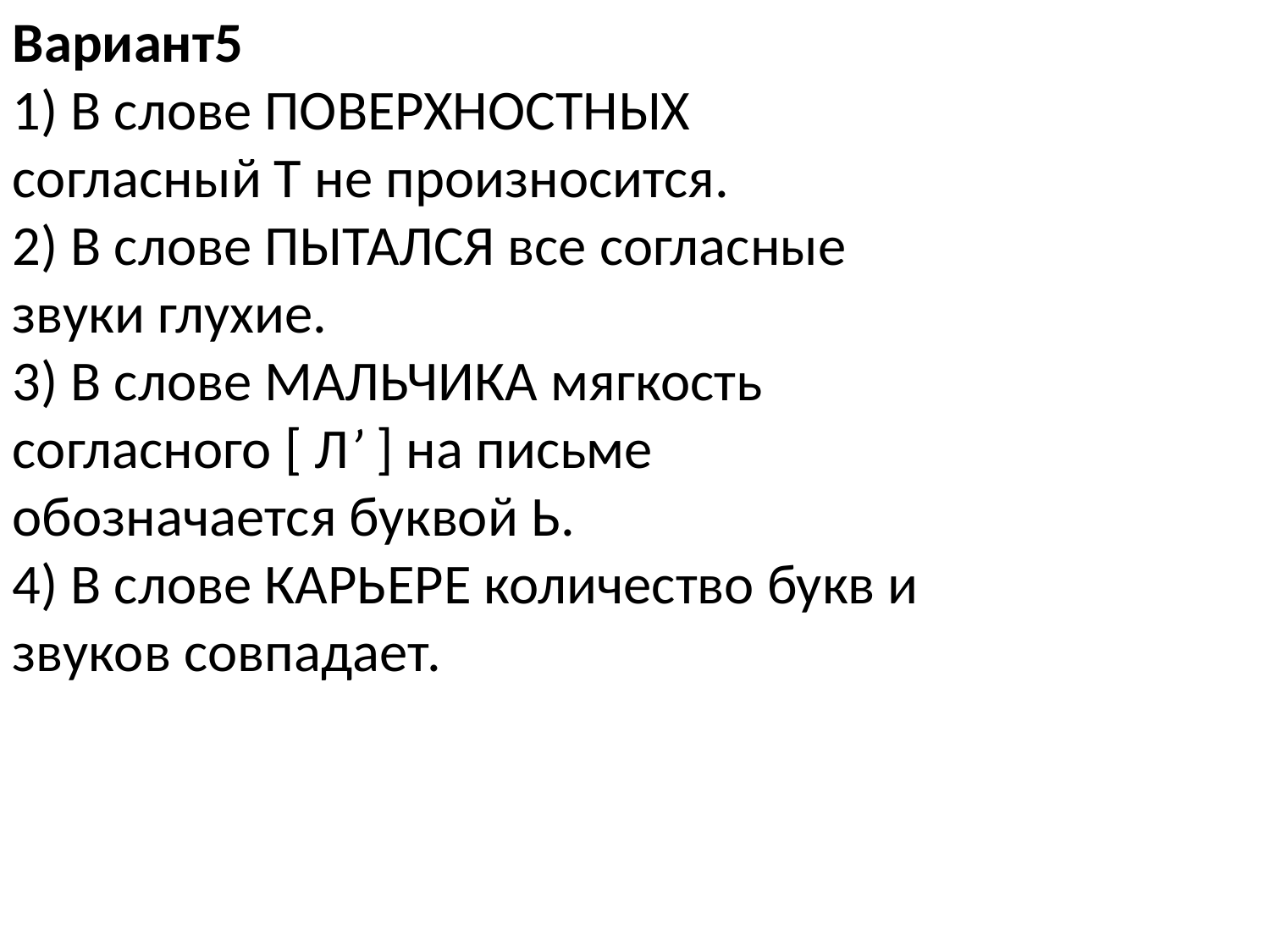

Вариант5
1) В слове ПОВЕРХНОСТНЫХ согласный Т не произносится.
2) В слове ПЫТАЛСЯ все согласные звуки глухие.
3) В слове МАЛЬЧИКА мягкость согласного [ Л’ ] на письме обозначается буквой Ь.
4) В слове КАРЬЕРЕ количество букв и звуков совпадает.